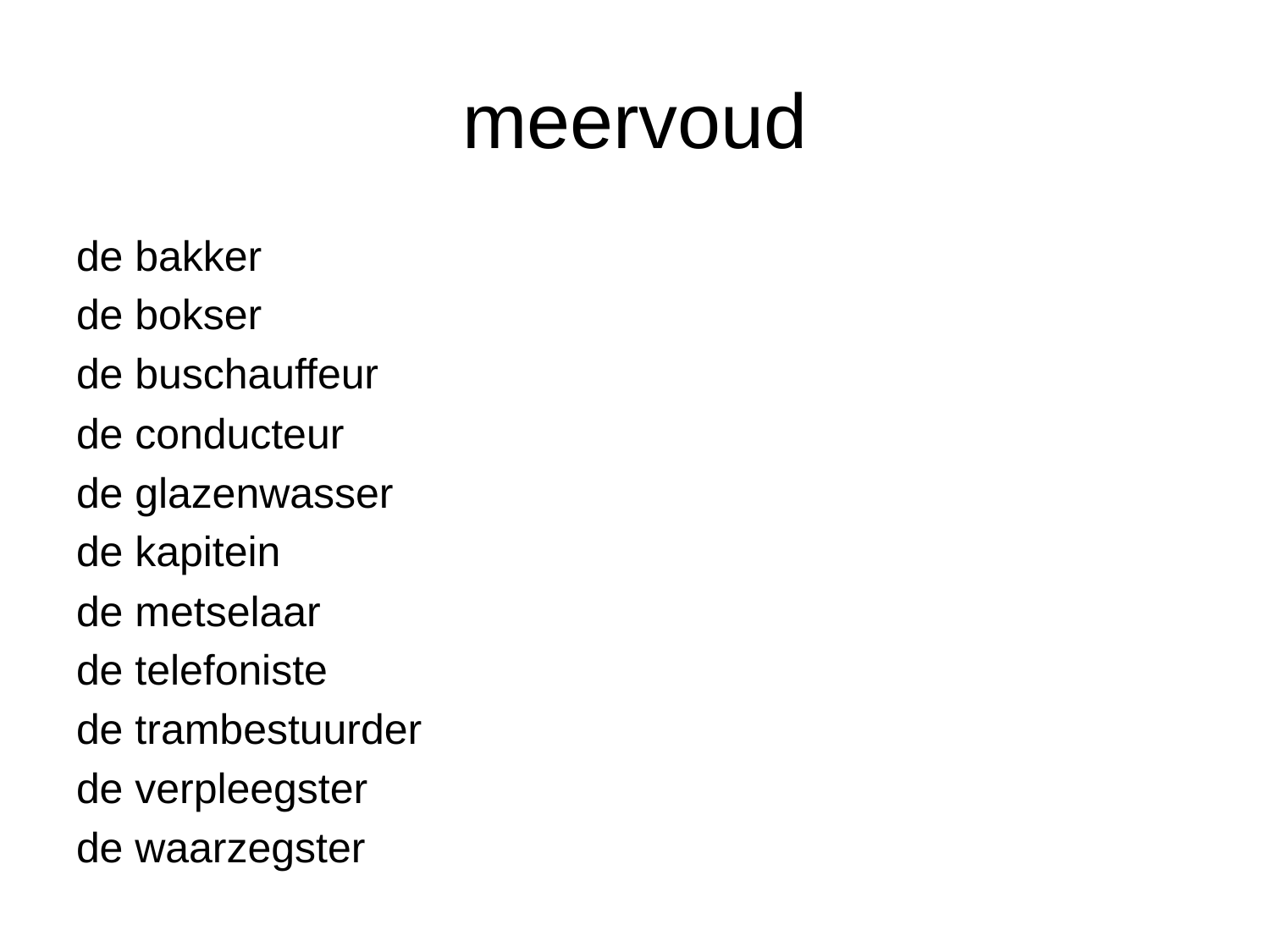

# meervoud
de bakker
de bokser
de buschauffeur
de conducteur
de glazenwasser
de kapitein
de metselaar
de telefoniste
de trambestuurder
de verpleegster
de waarzegster